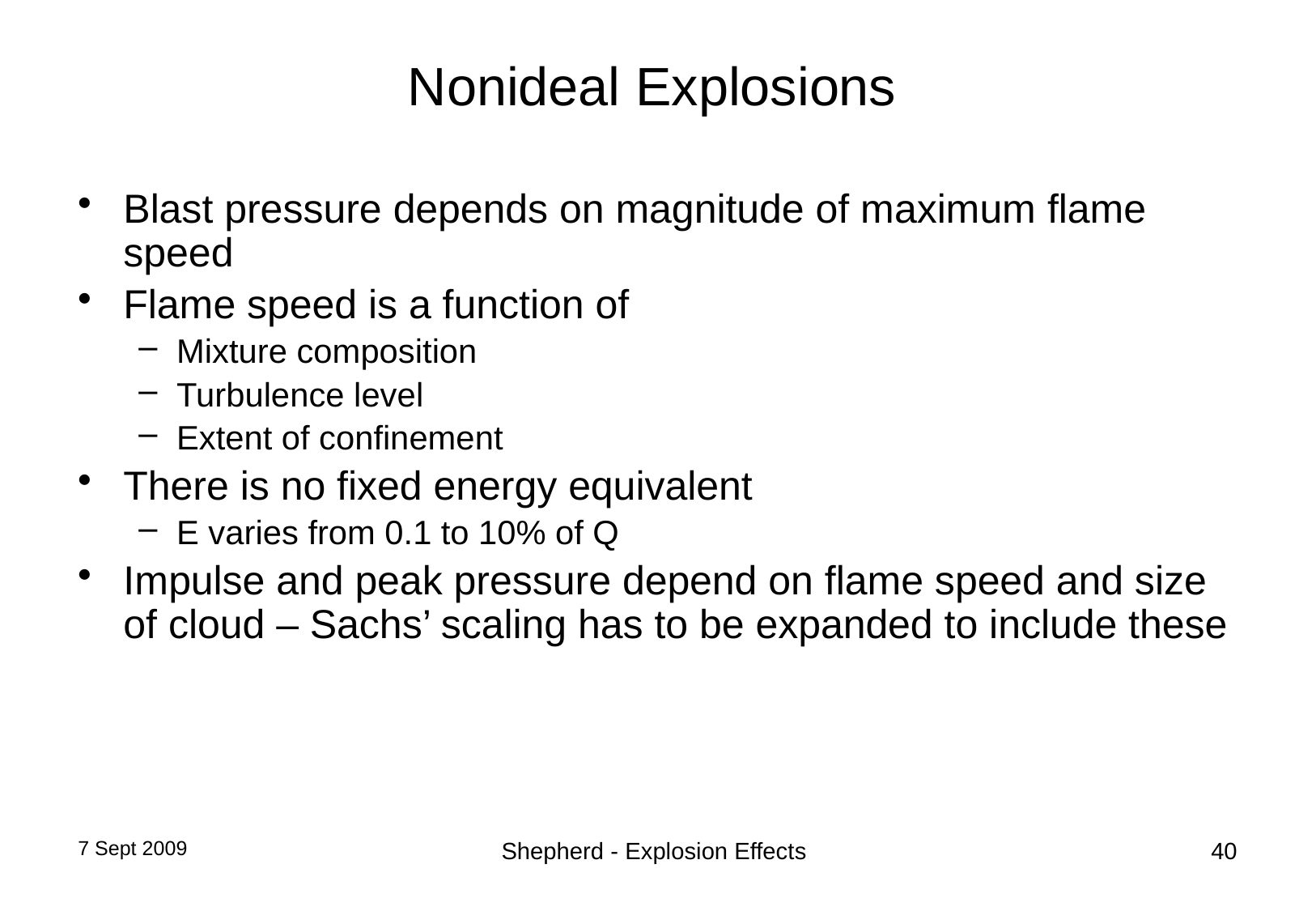

# Nonideal Explosions
Blast pressure depends on magnitude of maximum flame speed
Flame speed is a function of
Mixture composition
Turbulence level
Extent of confinement
There is no fixed energy equivalent
E varies from 0.1 to 10% of Q
Impulse and peak pressure depend on flame speed and size of cloud – Sachs’ scaling has to be expanded to include these
7 Sept 2009
Shepherd - Explosion Effects
40